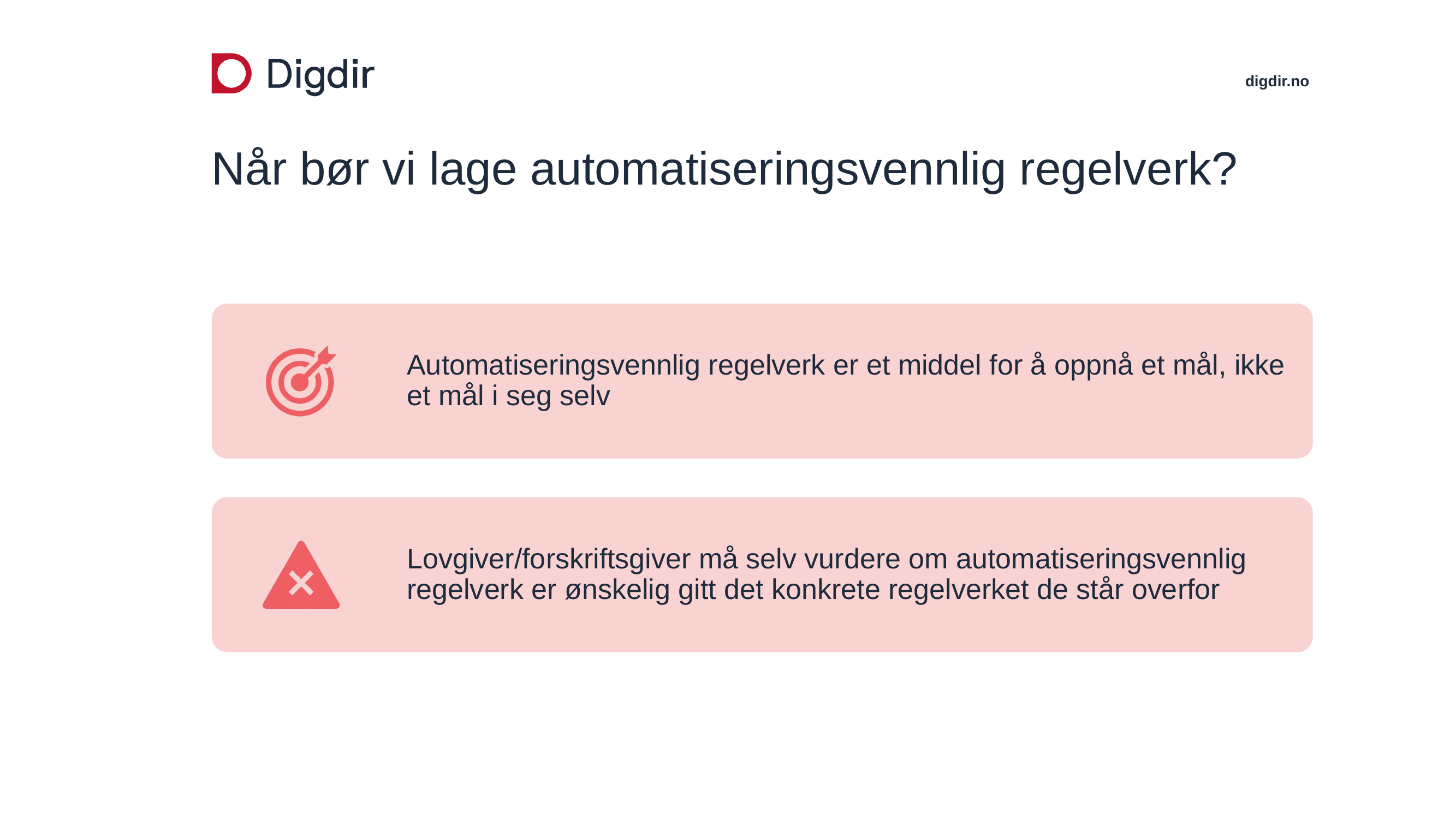

# Når bør vi lage automatiseringsvennlig regelverk?
Automatiseringsvennlig regelverk er et middel for å oppnå et mål, ikke et mål i seg selv
Lovgiver/forskriftsgiver må selv vurdere om automatiseringsvennlig regelverk er ønskelig gitt det konkrete regelverket de står overfor